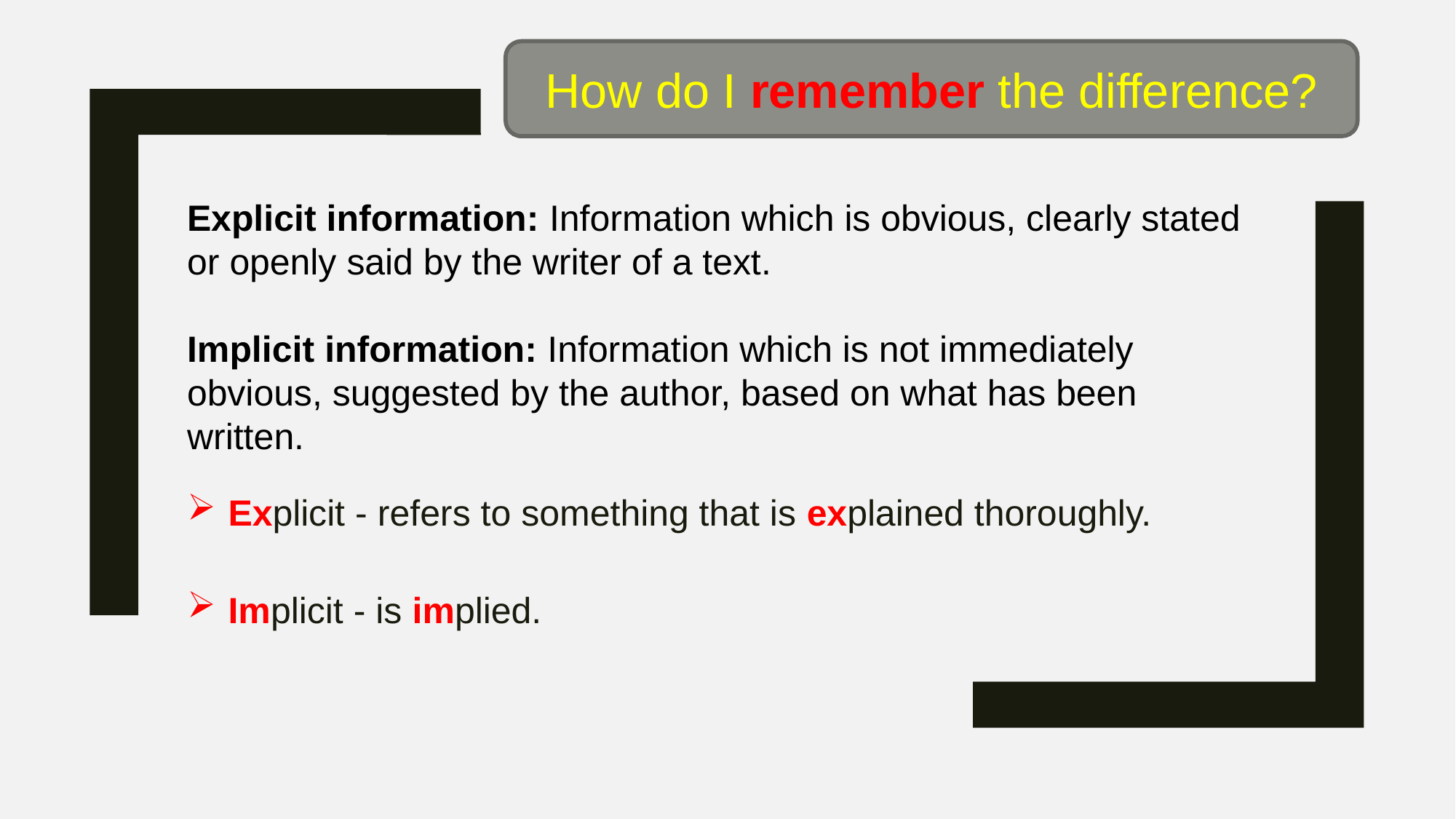

How do I remember the difference?
Explicit information: Information which is obvious, clearly stated or openly said by the writer of a text.

Implicit information: Information which is not immediately obvious, suggested by the author, based on what has been written.
Explicit - refers to something that is explained thoroughly.

Implicit - is implied.